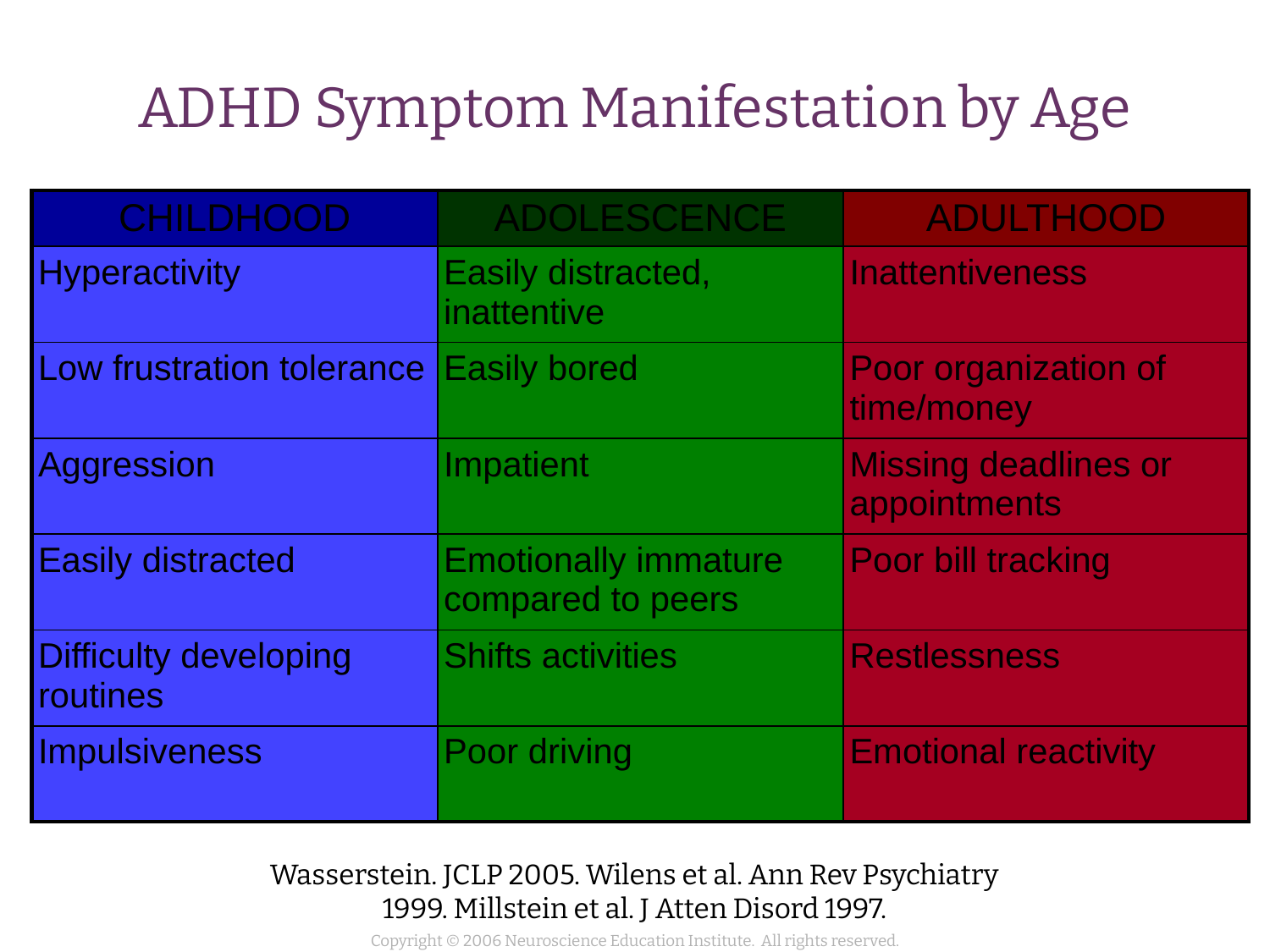

# ADHD Symptom Manifestation by Age
| CHILDHOOD | ADOLESCENCE | ADULTHOOD |
| --- | --- | --- |
| Hyperactivity | Easily distracted, inattentive | Inattentiveness |
| Low frustration tolerance | Easily bored | Poor organization of time/money |
| Aggression | Impatient | Missing deadlines or appointments |
| Easily distracted | Emotionally immature compared to peers | Poor bill tracking |
| Difficulty developing routines | Shifts activities | Restlessness |
| Impulsiveness | Poor driving | Emotional reactivity |
Wasserstein. JCLP 2005. Wilens et al. Ann Rev Psychiatry 1999. Millstein et al. J Atten Disord 1997.
Copyright © 2006 Neuroscience Education Institute.  All rights reserved.